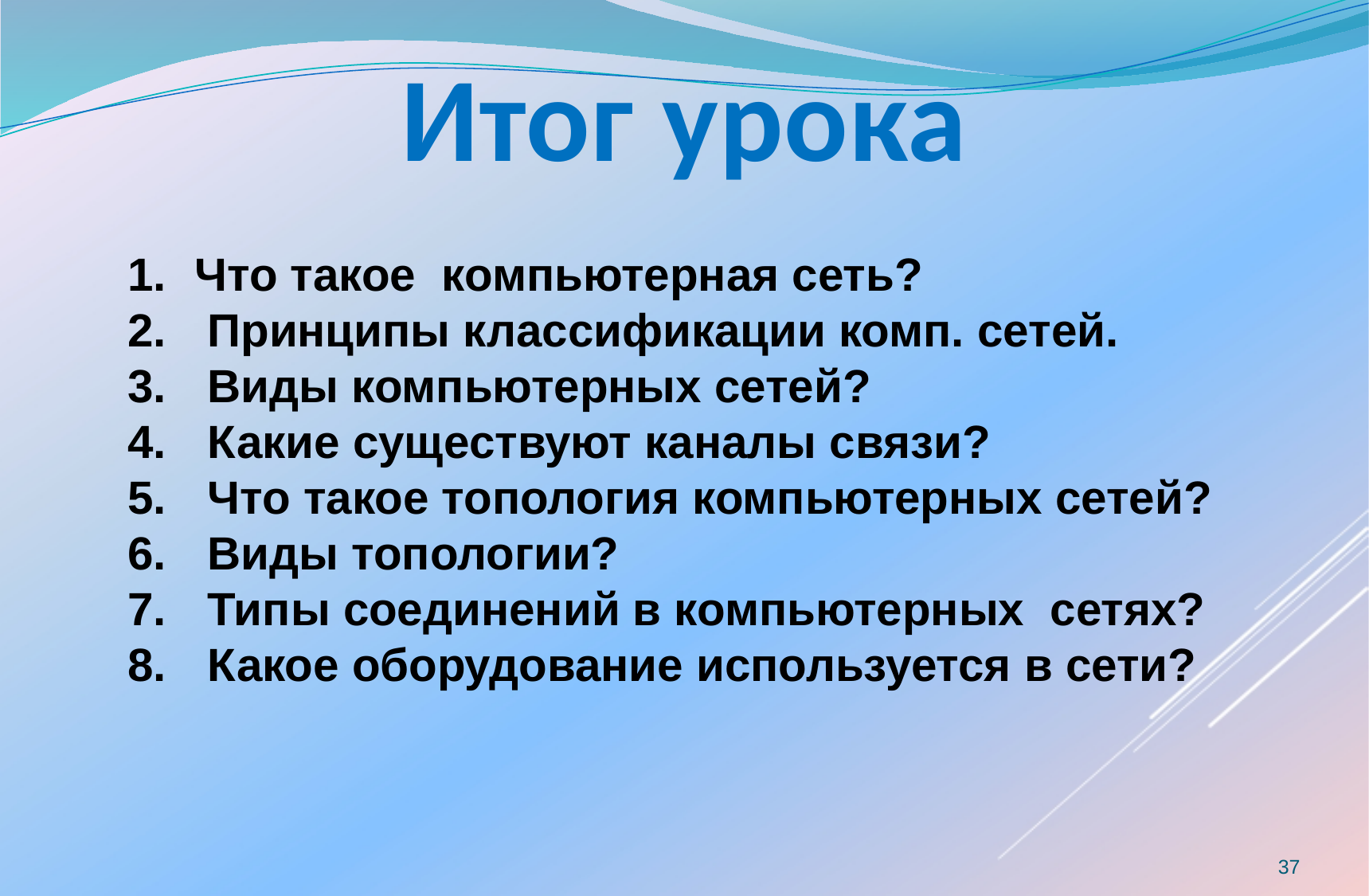

# Итог урока
Что такое  компьютерная сеть?
 Принципы классификации комп. сетей.
 Виды компьютерных сетей?
 Какие существуют каналы связи?
 Что такое топология компьютерных сетей?
 Виды топологии?
 Типы соединений в компьютерных  сетях?
 Какое оборудование используется в сети?
37